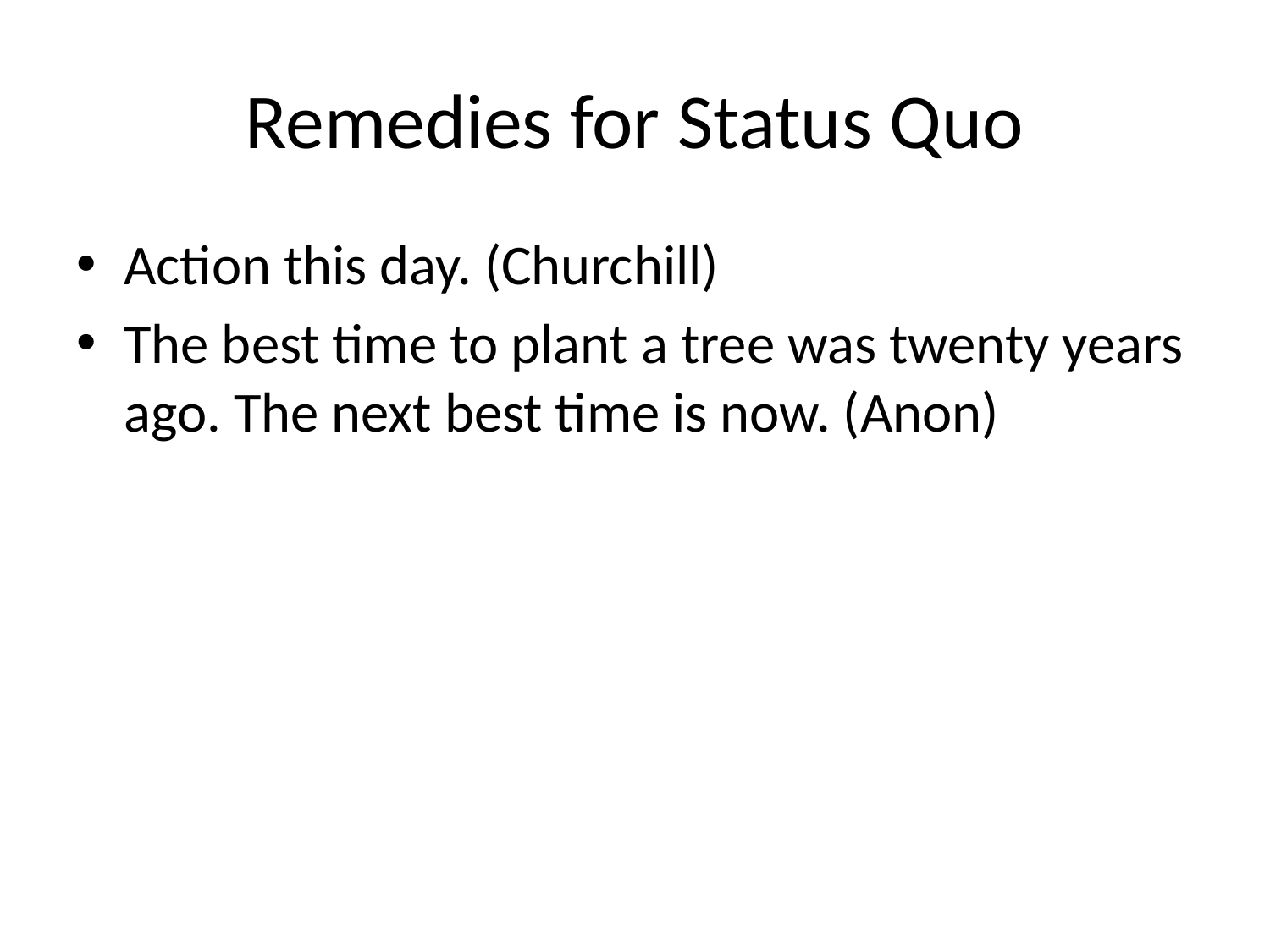

# Remedies for Status Quo
Action this day. (Churchill)
The best time to plant a tree was twenty years ago. The next best time is now. (Anon)